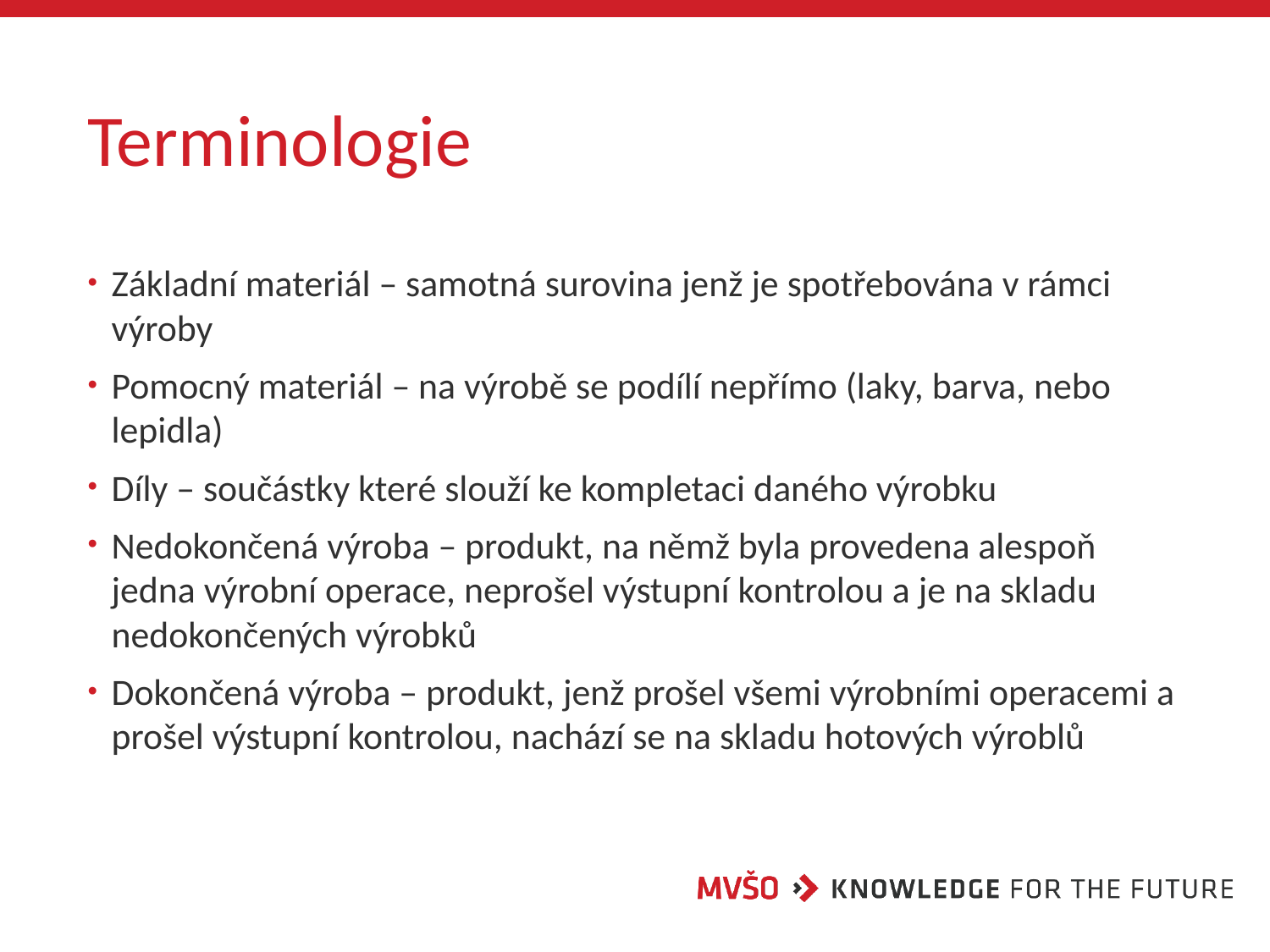

# Terminologie
Základní materiál – samotná surovina jenž je spotřebována v rámci výroby
Pomocný materiál – na výrobě se podílí nepřímo (laky, barva, nebo lepidla)
Díly – součástky které slouží ke kompletaci daného výrobku
Nedokončená výroba – produkt, na němž byla provedena alespoň jedna výrobní operace, neprošel výstupní kontrolou a je na skladu nedokončených výrobků
Dokončená výroba – produkt, jenž prošel všemi výrobními operacemi a prošel výstupní kontrolou, nachází se na skladu hotových výroblů